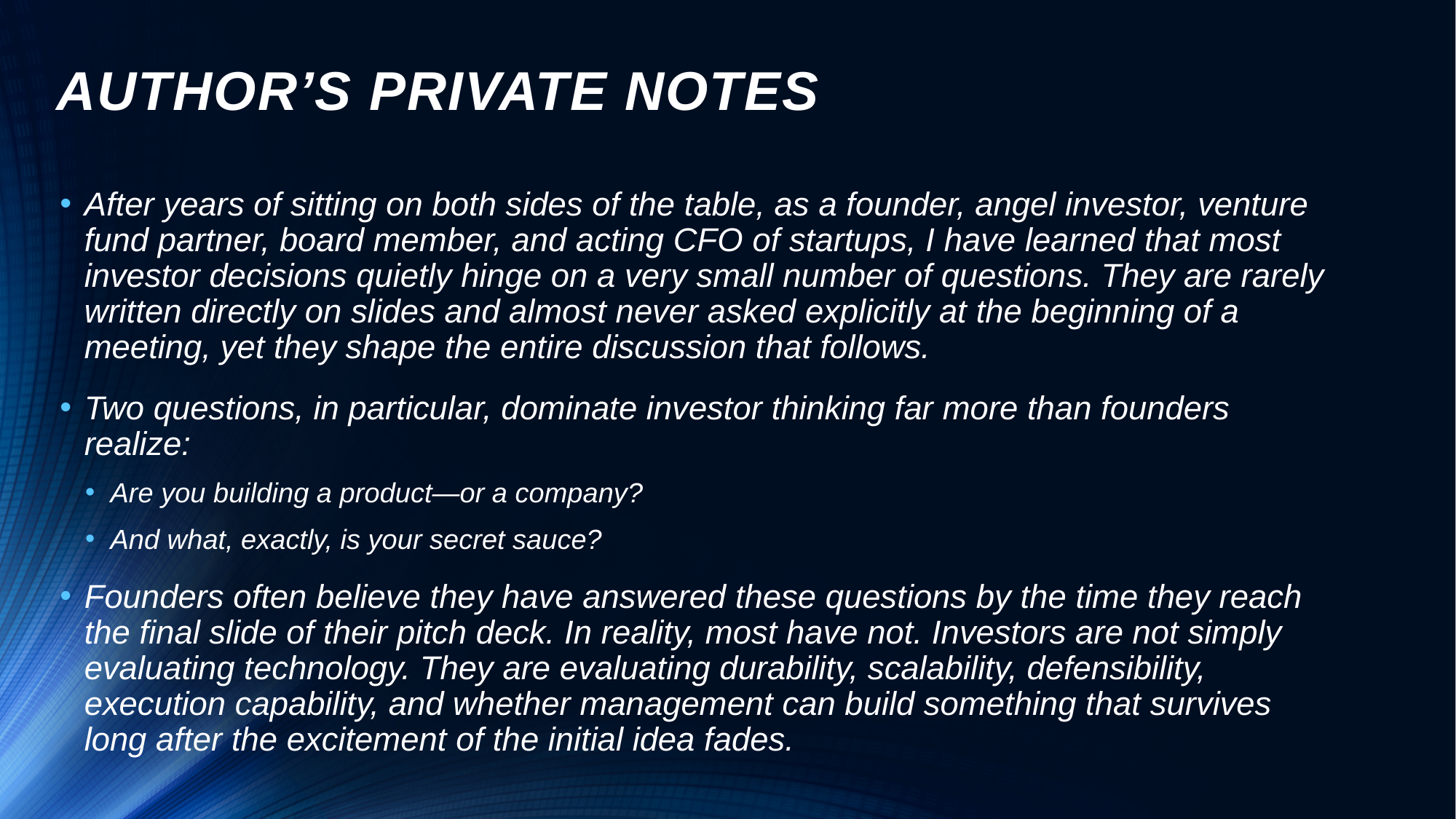

# AUTHOR’S PRIVATE NOTES
After years of sitting on both sides of the table, as a founder, angel investor, venture fund partner, board member, and acting CFO of startups, I have learned that most investor decisions quietly hinge on a very small number of questions. They are rarely written directly on slides and almost never asked explicitly at the beginning of a meeting, yet they shape the entire discussion that follows.
Two questions, in particular, dominate investor thinking far more than founders realize:
Are you building a product—or a company?
And what, exactly, is your secret sauce?
Founders often believe they have answered these questions by the time they reach the final slide of their pitch deck. In reality, most have not. Investors are not simply evaluating technology. They are evaluating durability, scalability, defensibility, execution capability, and whether management can build something that survives long after the excitement of the initial idea fades.